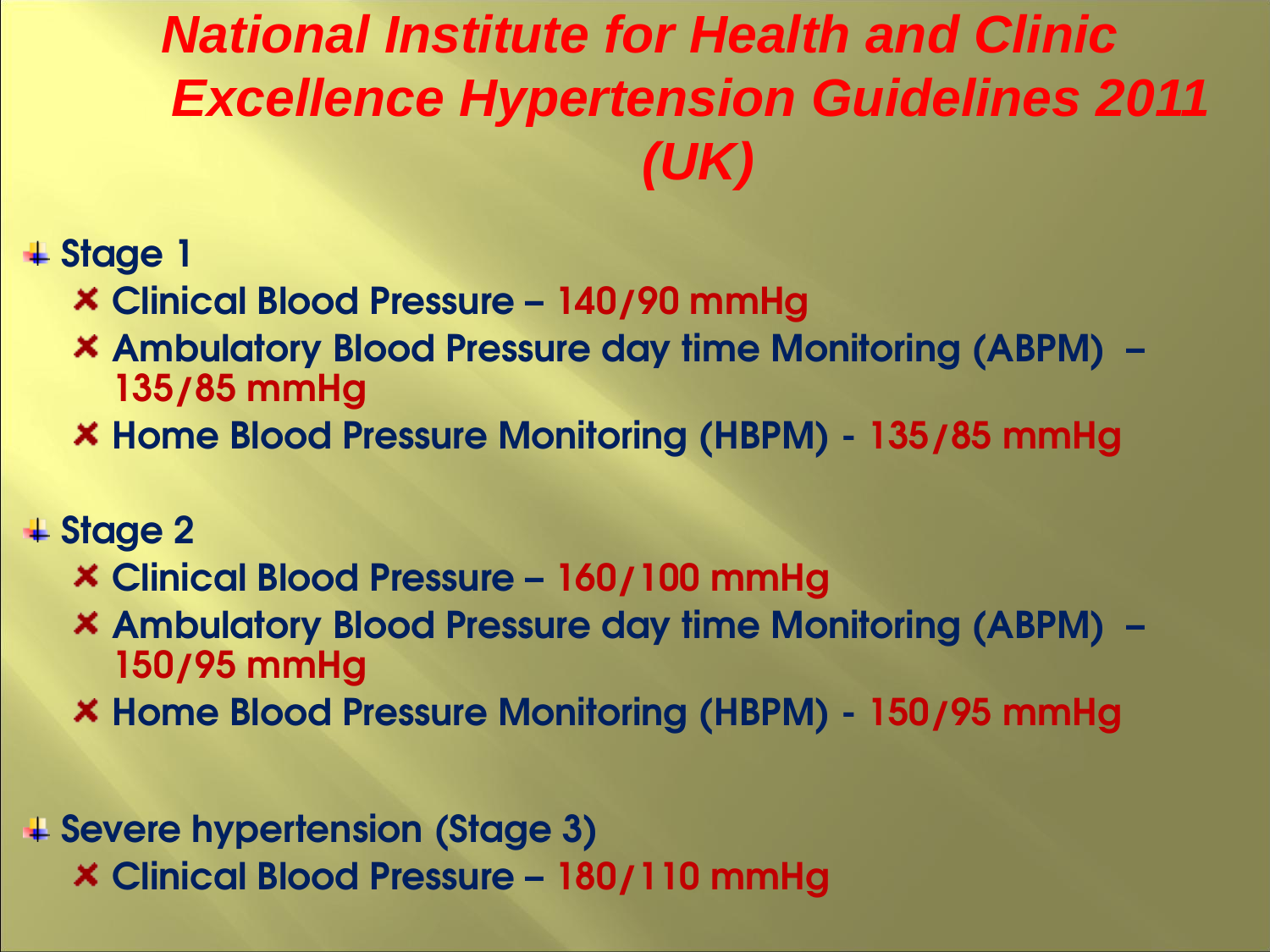

National Institute for Health and Clinic Excellence Hypertension Guidelines 2011  (UK)
# Stage 1
Clinical Blood Pressure – 140/90 mmHg
Ambulatory Blood Pressure day time Monitoring (ABPM)  – 135/85 mmHg
Home Blood Pressure Monitoring (HBPM) - 135/85 mmHg

Stage 2
Clinical Blood Pressure – 160/100 mmHg
Ambulatory Blood Pressure day time Monitoring (ABPM)  – 150/95 mmHg
Home Blood Pressure Monitoring (HBPM) - 150/95 mmHg

Severe hypertension (Stage 3)
Clinical Blood Pressure – 180/110 mmHg